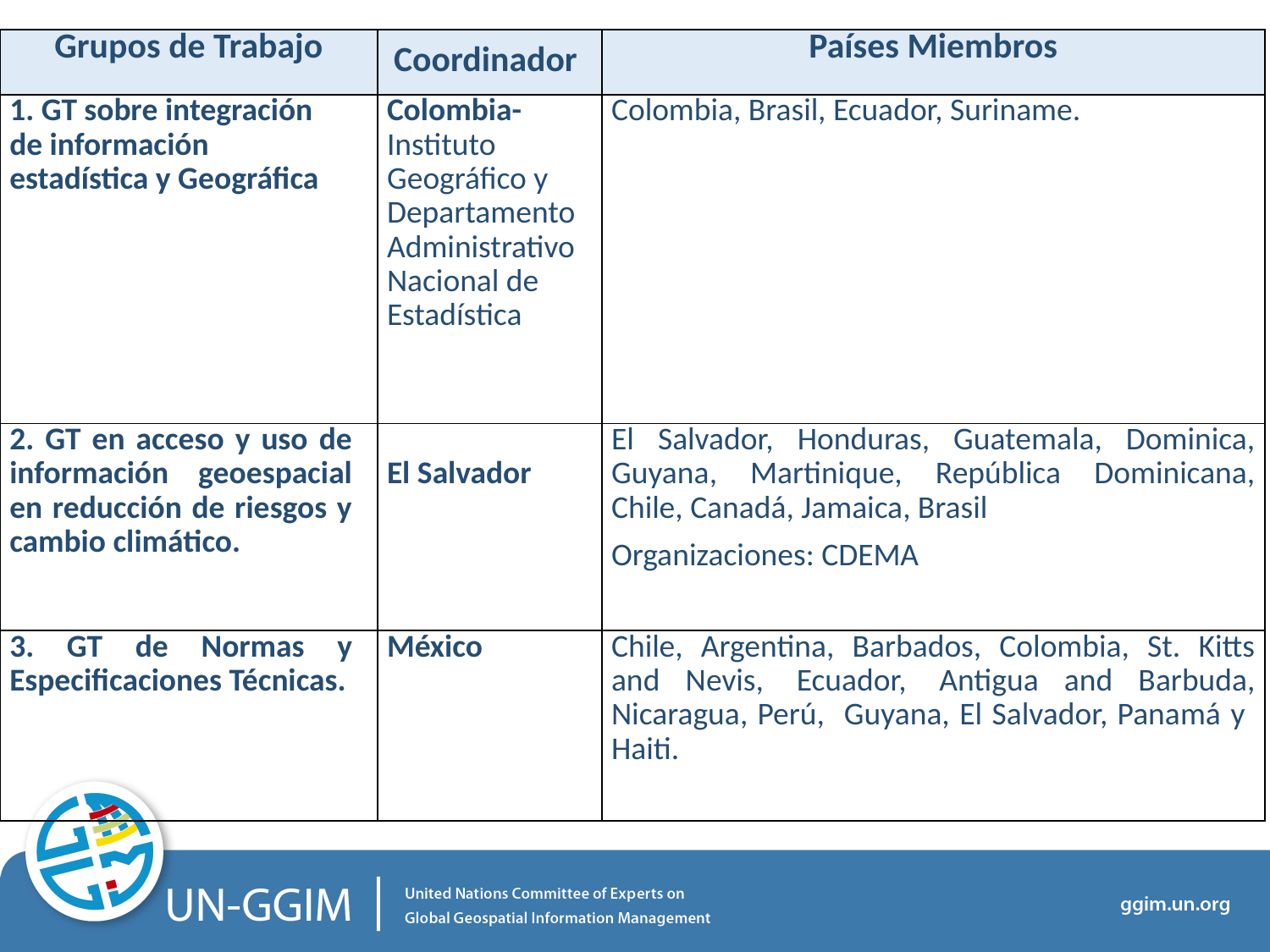

| Grupos de Trabajo | Coordinador | Países Miembros |
| --- | --- | --- |
| 1. GT sobre integración de información estadística y Geográfica | Colombia- Instituto Geográfico y Departamento Administrativo Nacional de Estadística | Colombia, Brasil, Ecuador, Suriname. |
| 2. GT en acceso y uso de información geoespacial en reducción de riesgos y cambio climático. | El Salvador | El Salvador, Honduras, Guatemala, Dominica, Guyana, Martinique, República Dominicana, Chile, Canadá, Jamaica, Brasil Organizaciones: CDEMA |
| 3. GT de Normas y Especificaciones Técnicas. | México | Chile, Argentina, Barbados, Colombia, St. Kitts and Nevis,  Ecuador,  Antigua and Barbuda, Nicaragua, Perú, Guyana, El Salvador, Panamá y Haiti. |